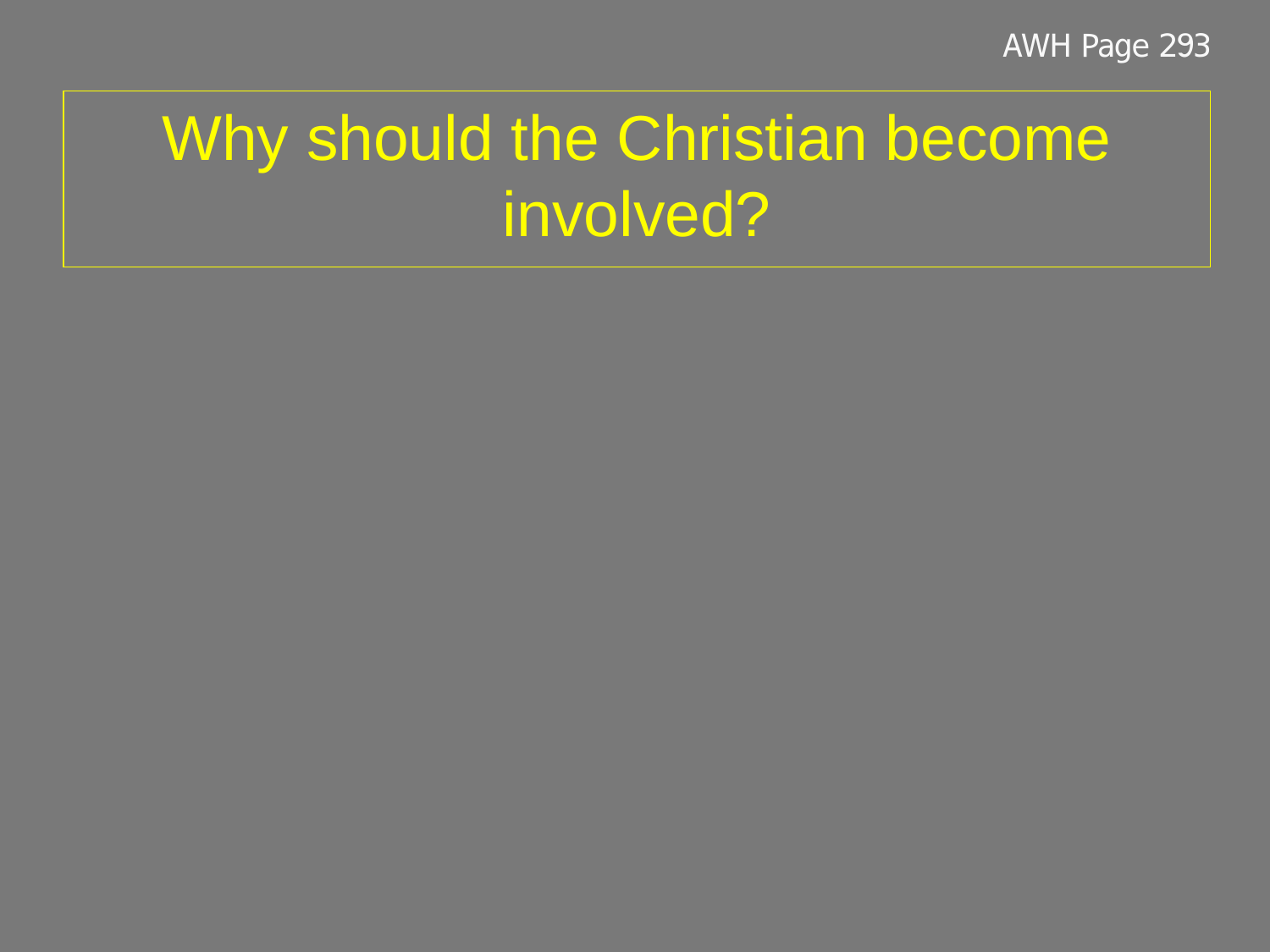

AWH Page 293
# Why should the Christian become involved?